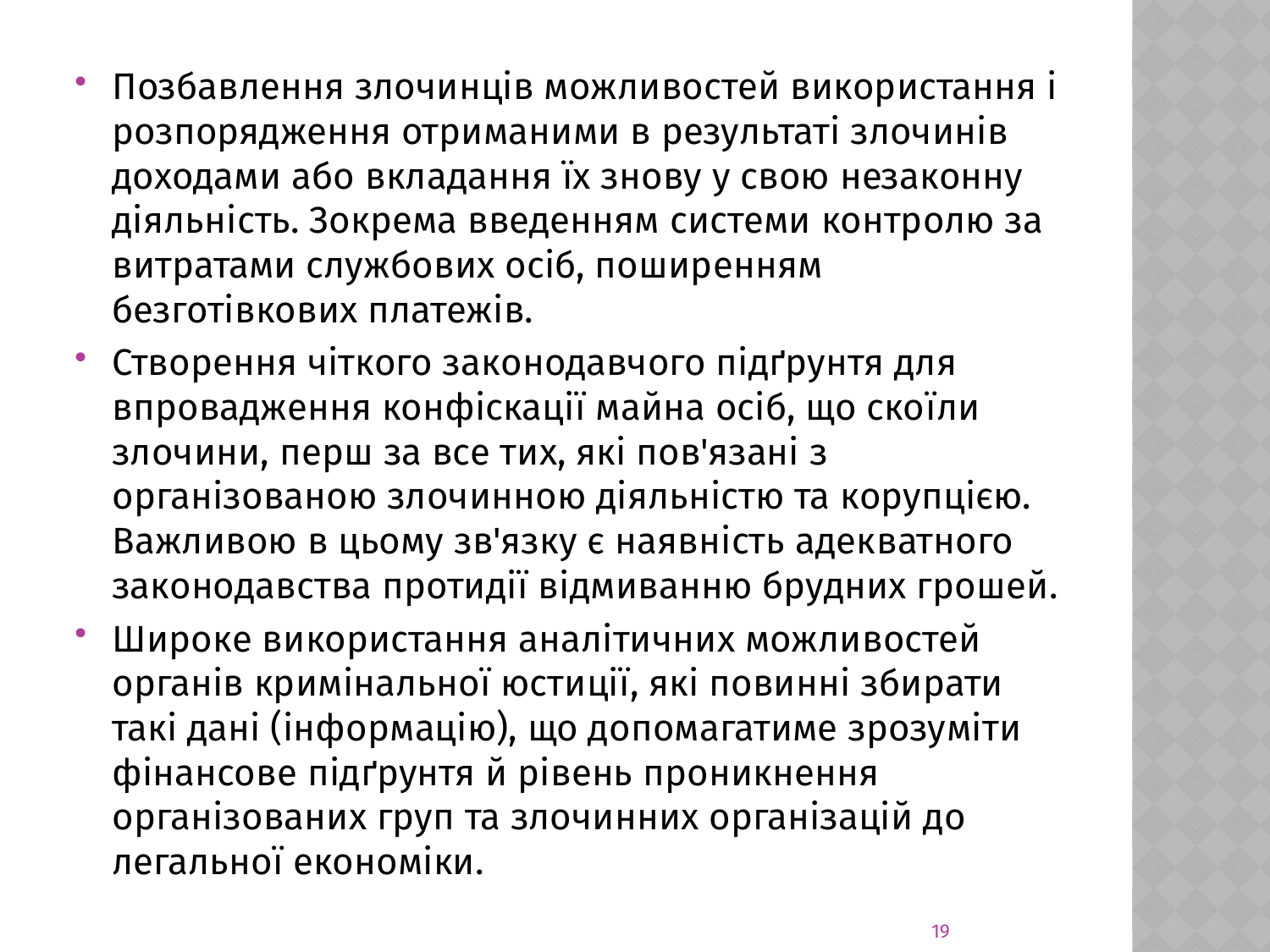

Позбавлення злочинців можливостей використання і розпорядження отриманими в результаті злочинів доходами або вкладання їх знову у свою незаконну діяльність. Зокрема введенням системи контролю за витратами службових осіб, поширенням безготівкових платежів.
Створення чіткого за­конодавчого підґрунтя для впровадження конфіскації майна осіб, що ско­їли злочини, перш за все тих, які пов'язані з організованою злочинною діяльністю та корупцією. Важливою в цьому зв'язку є наявність адек­ватного законодавства протидії відмиванню брудних грошей.
Широке використання аналітичних можливостей органів кримінальної юстиції, які повинні збирати такі дані (інформацію), що допомагатиме зрозу­міти фінансове підґрунтя й рівень проникнення організованих груп та злочинних організацій до легальної економіки.

19